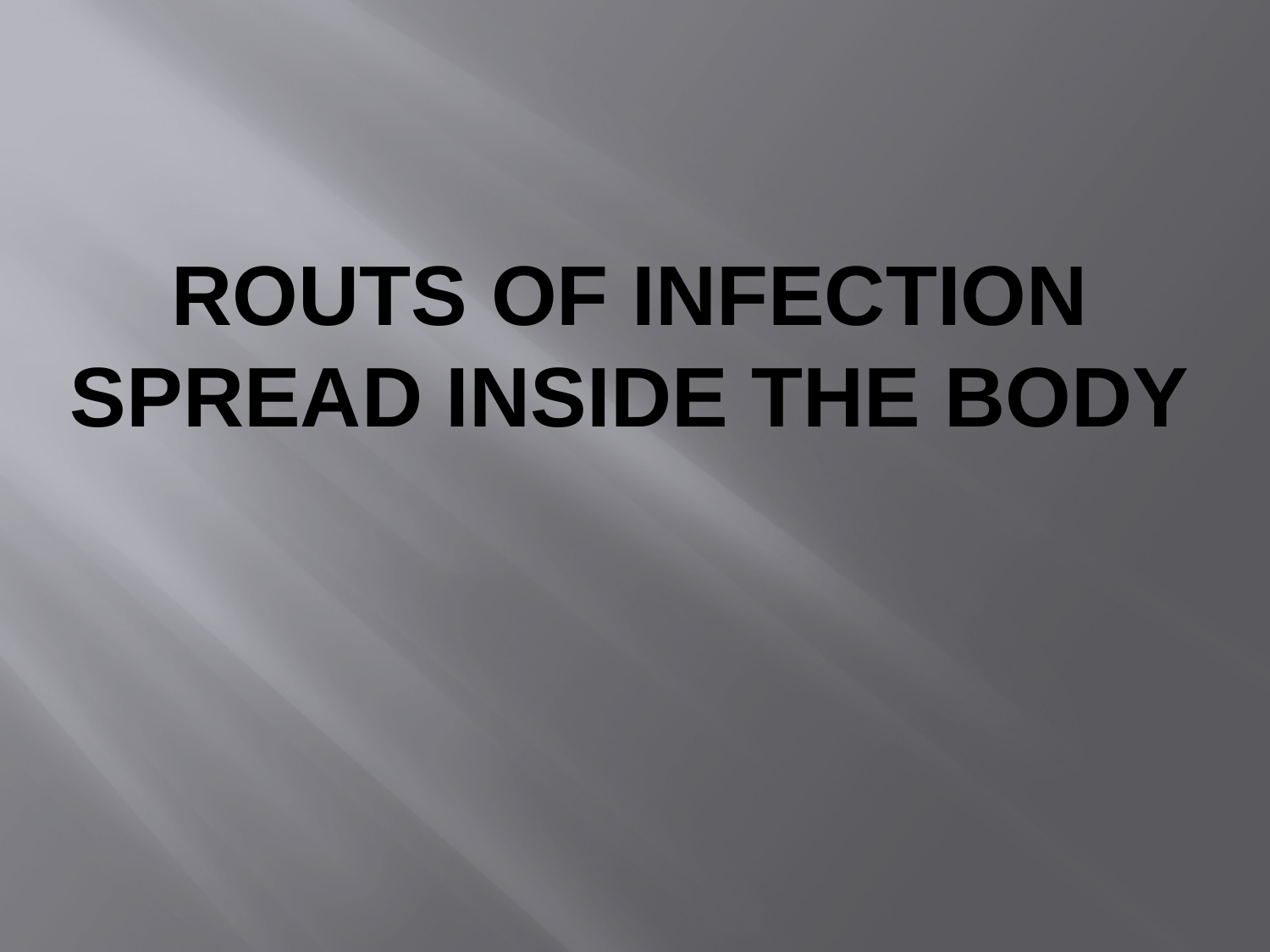

# Routs of infection spread inside the body